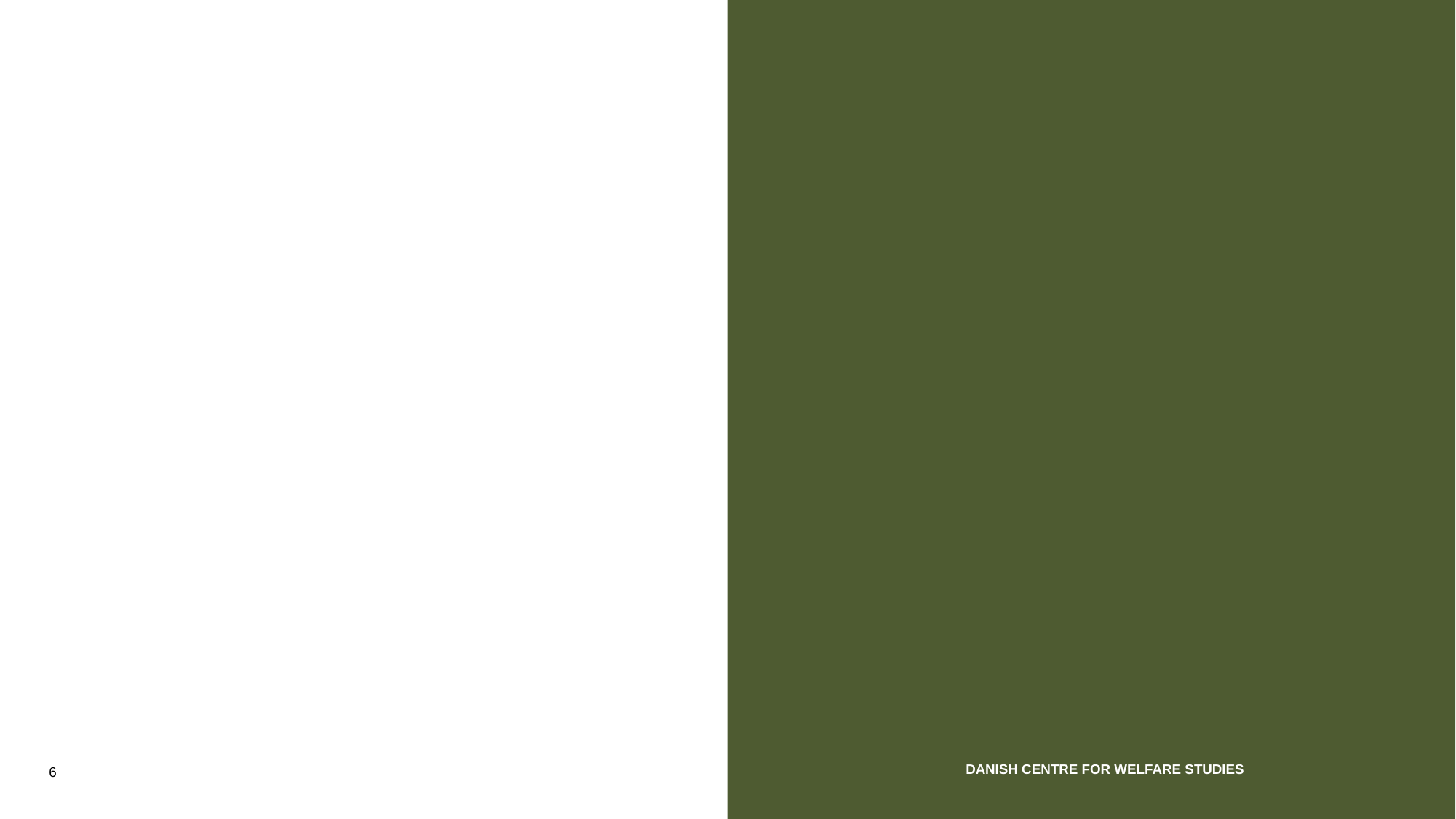

#

Danish centre for welfare studies

6
21. september 2016